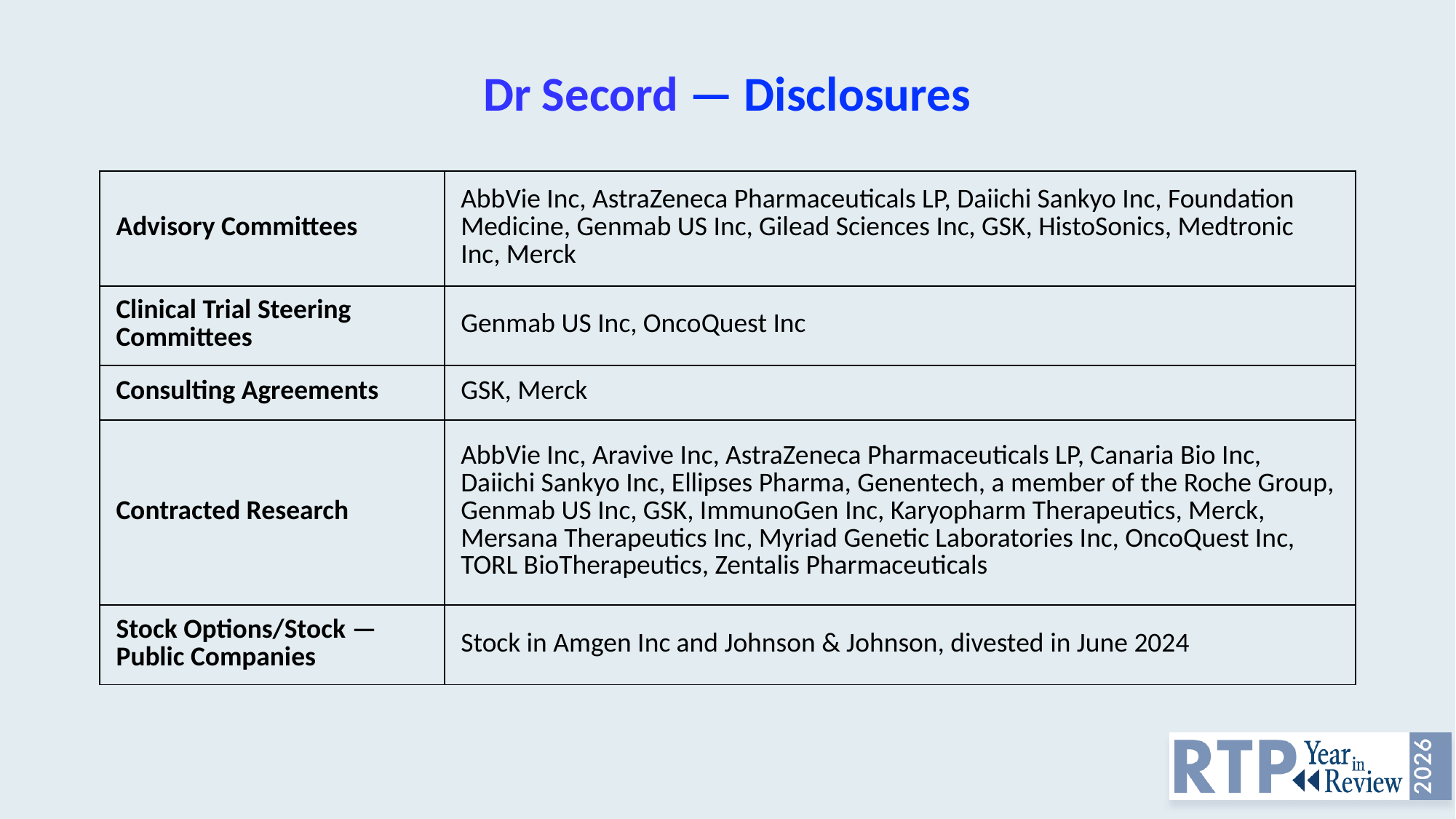

# Dr Secord — Disclosures
| Advisory Committees | AbbVie Inc, AstraZeneca Pharmaceuticals LP, Daiichi Sankyo Inc, Foundation Medicine, Genmab US Inc, Gilead Sciences Inc, GSK, HistoSonics, Medtronic Inc, Merck |
| --- | --- |
| Clinical Trial Steering Committees | Genmab US Inc, OncoQuest Inc |
| Consulting Agreements | GSK, Merck |
| Contracted Research | AbbVie Inc, Aravive Inc, AstraZeneca Pharmaceuticals LP, Canaria Bio Inc, Daiichi Sankyo Inc, Ellipses Pharma, Genentech, a member of the Roche Group, Genmab US Inc, GSK, ImmunoGen Inc, Karyopharm Therapeutics, Merck, Mersana Therapeutics Inc, Myriad Genetic Laboratories Inc, OncoQuest Inc, TORL BioTherapeutics, Zentalis Pharmaceuticals |
| Stock Options/Stock — Public Companies | Stock in Amgen Inc and Johnson & Johnson, divested in June 2024 |